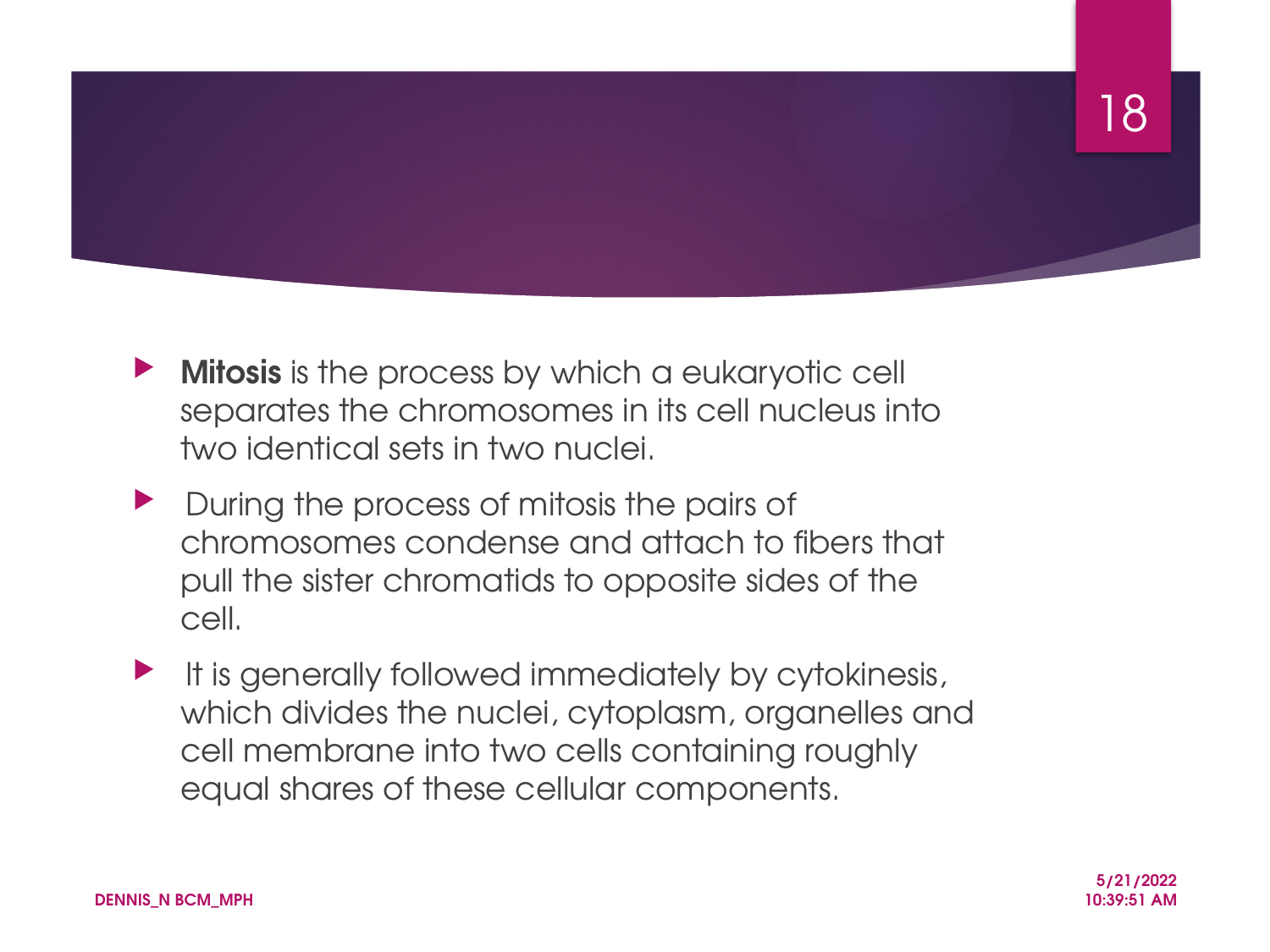

18
#
Mitosis is the process by which a eukaryotic cell separates the chromosomes in its cell nucleus into two identical sets in two nuclei.
 During the process of mitosis the pairs of chromosomes condense and attach to fibers that pull the sister chromatids to opposite sides of the cell.
 It is generally followed immediately by cytokinesis, which divides the nuclei, cytoplasm, organelles and cell membrane into two cells containing roughly equal shares of these cellular components.

DENNIS_N BCM_MPH
5/21/2022 10:39:51 AM